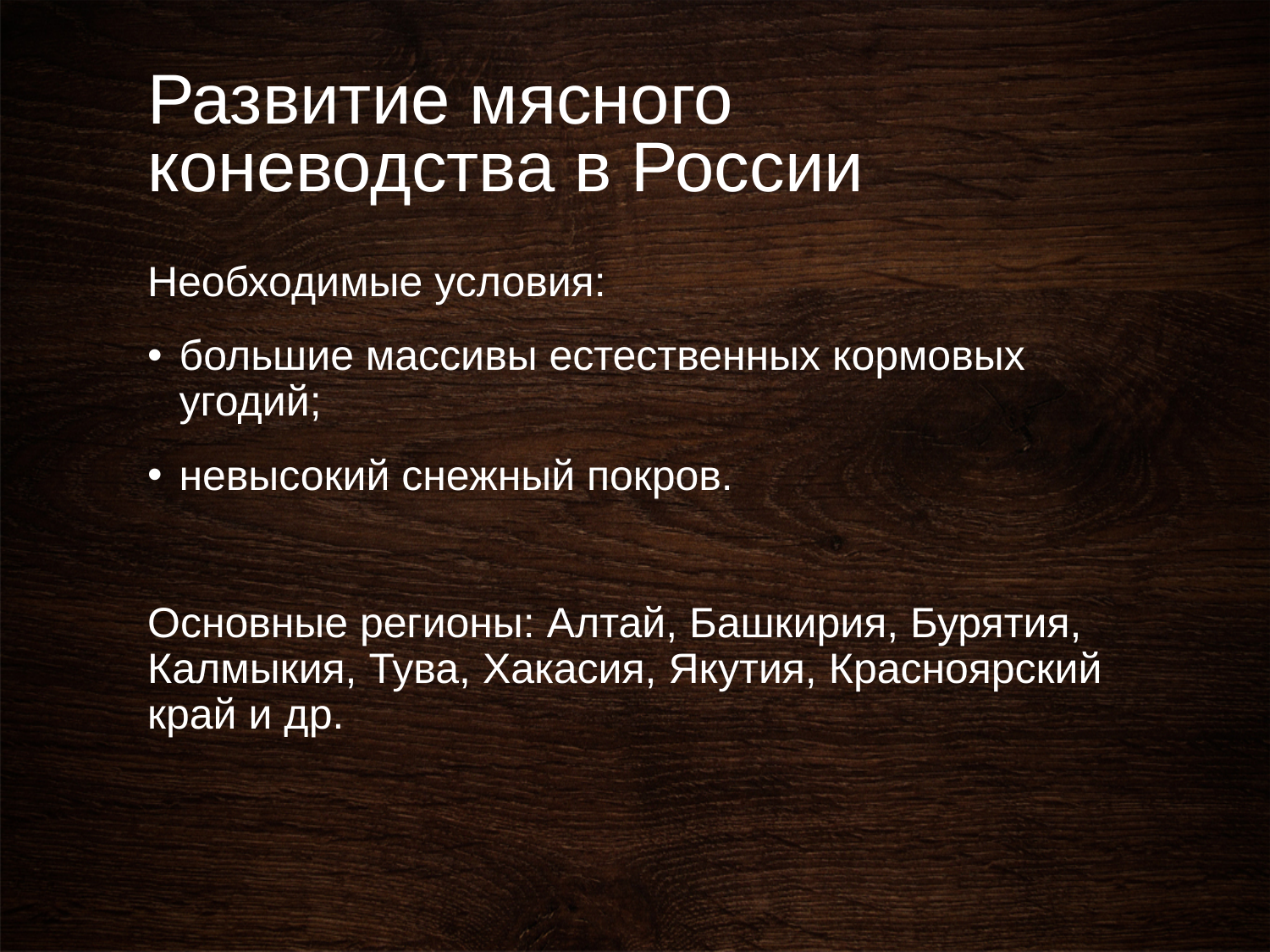

# Развитие мясного коневодства в России
Необходимые условия:
большие массивы естественных кормовых угодий;
невысокий снежный покров.

Основные регионы: Алтай, Башкирия, Бурятия, Калмыкия, Тува, Хакасия, Якутия, Красноярский край и др.